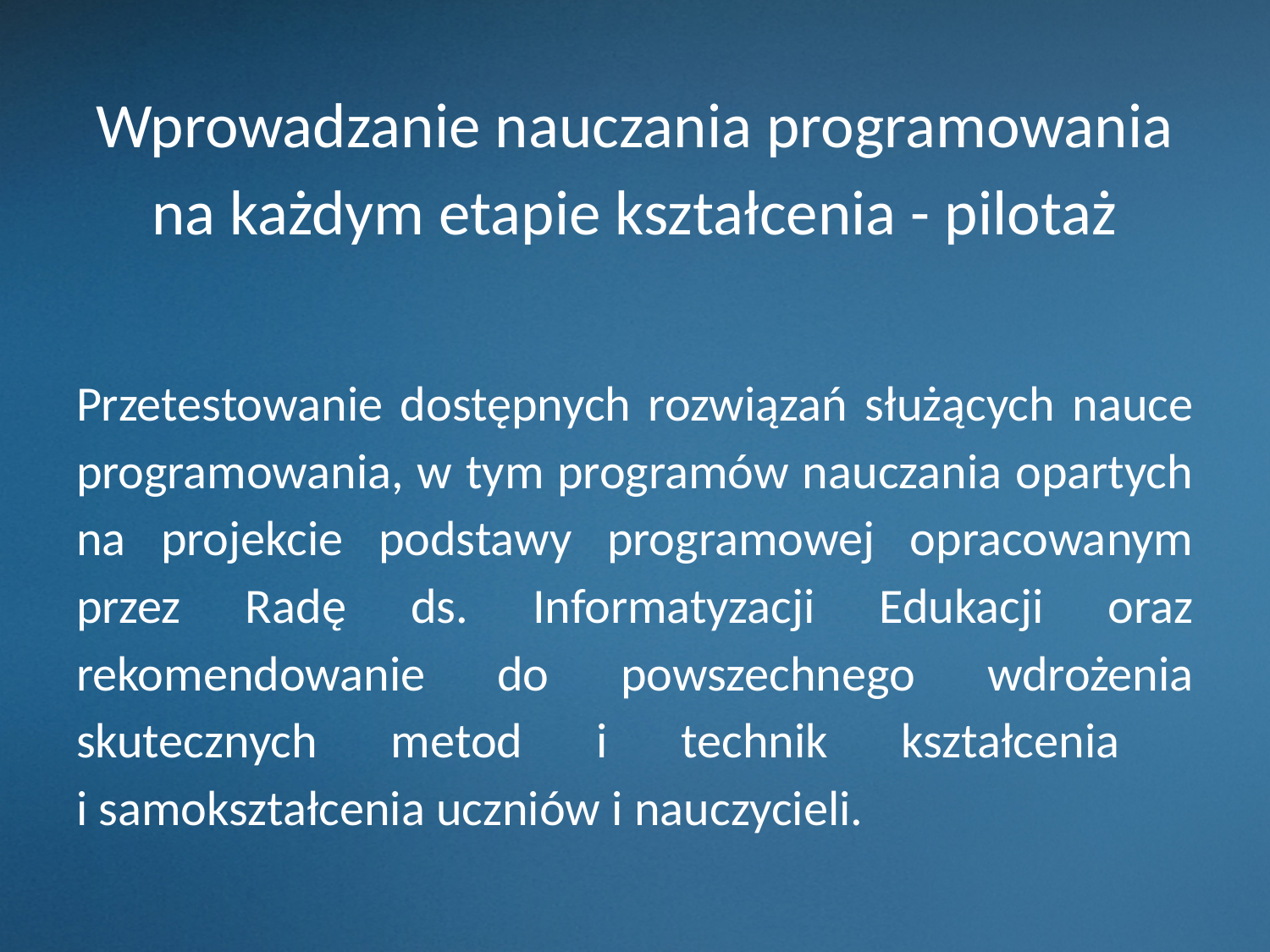

# Wprowadzanie nauczania programowania na każdym etapie kształcenia - pilotaż

Przetestowanie dostępnych rozwiązań służących nauce programowania, w tym programów nauczania opartych na projekcie podstawy programowej opracowanym przez Radę ds. Informatyzacji Edukacji oraz rekomendowanie do powszechnego wdrożenia skutecznych metod i technik kształcenia
i samokształcenia uczniów i nauczycieli.